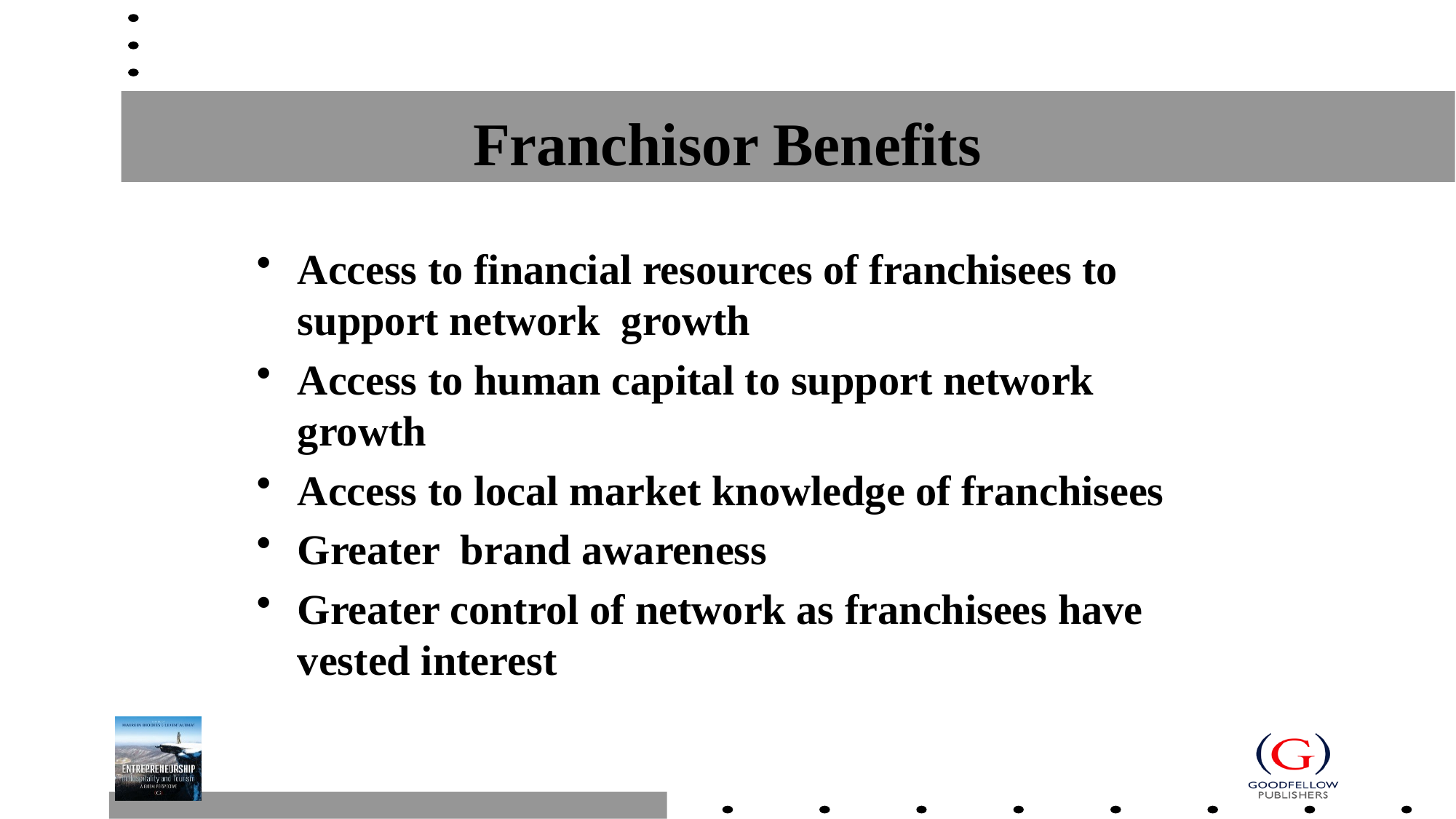

# Franchisor Benefits
Access to financial resources of franchisees to support network  growth
Access to human capital to support network growth
Access to local market knowledge of franchisees
Greater  brand awareness
Greater control of network as franchisees have vested interest